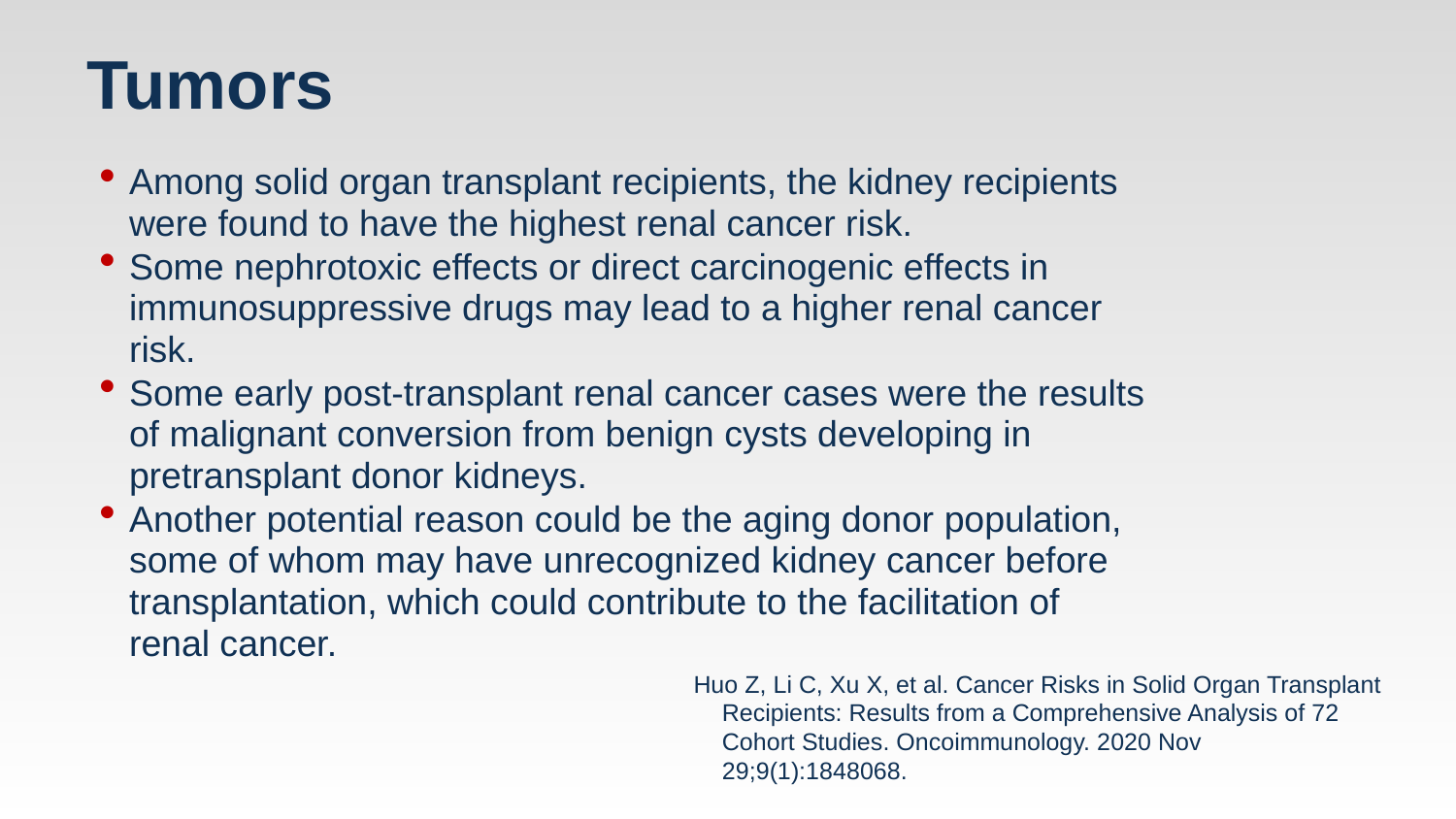

# Tumors
Among solid organ transplant recipients, the kidney recipients were found to have the highest renal cancer risk.
Some nephrotoxic effects or direct carcinogenic effects in immunosuppressive drugs may lead to a higher renal cancer risk.
Some early post-transplant renal cancer cases were the results of malignant conversion from benign cysts developing in pretransplant donor kidneys.
Another potential reason could be the aging donor population, some of whom may have unrecognized kidney cancer before transplantation, which could contribute to the facilitation of renal cancer.
Huo Z, Li C, Xu X, et al. Cancer Risks in Solid Organ Transplant Recipients: Results from a Comprehensive Analysis of 72 Cohort Studies. Oncoimmunology. 2020 Nov 29;9(1):1848068.